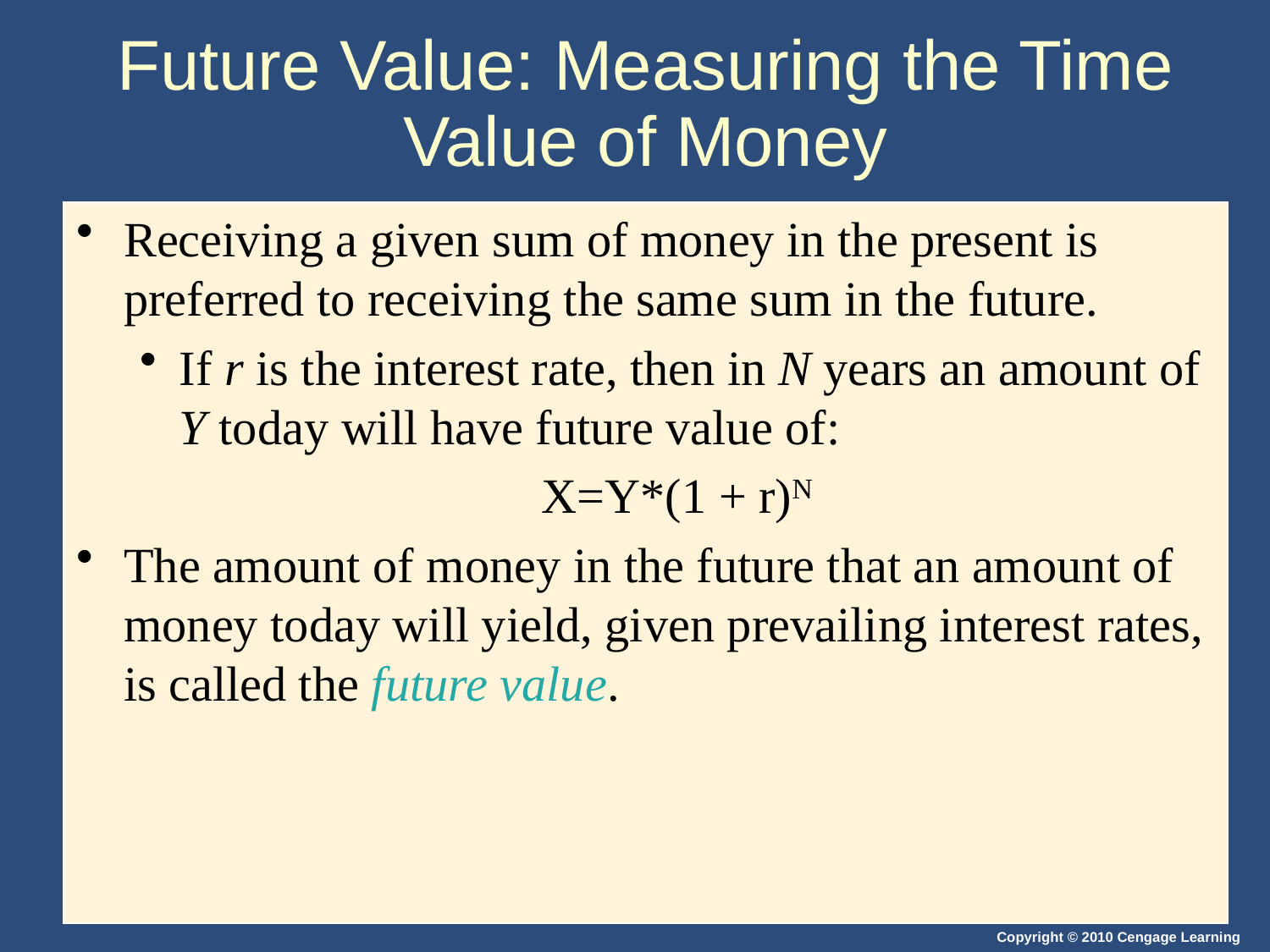

# Future Value: Measuring the Time Value of Money
Receiving a given sum of money in the present is preferred to receiving the same sum in the future.
If r is the interest rate, then in N years an amount of Y today will have future value of:
X=Y*(1 + r)N
The amount of money in the future that an amount of money today will yield, given prevailing interest rates, is called the future value.